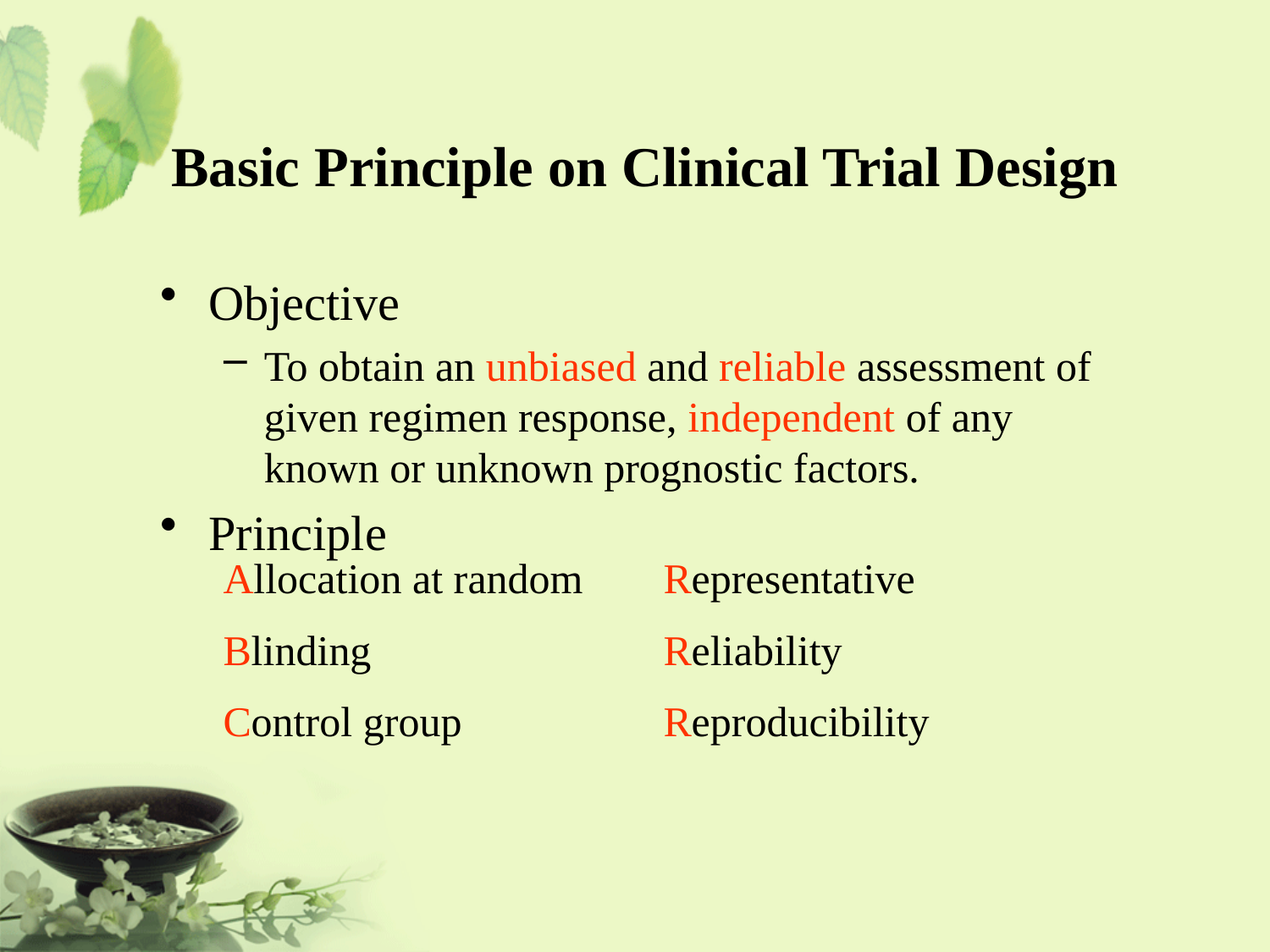

# Basic Principle on Clinical Trial Design
Objective
To obtain an unbiased and reliable assessment of given regimen response, independent of any known or unknown prognostic factors.
Principle
| Allocation at random | Representative |
| --- | --- |
| Blinding | Reliability |
| Control group | Reproducibility |